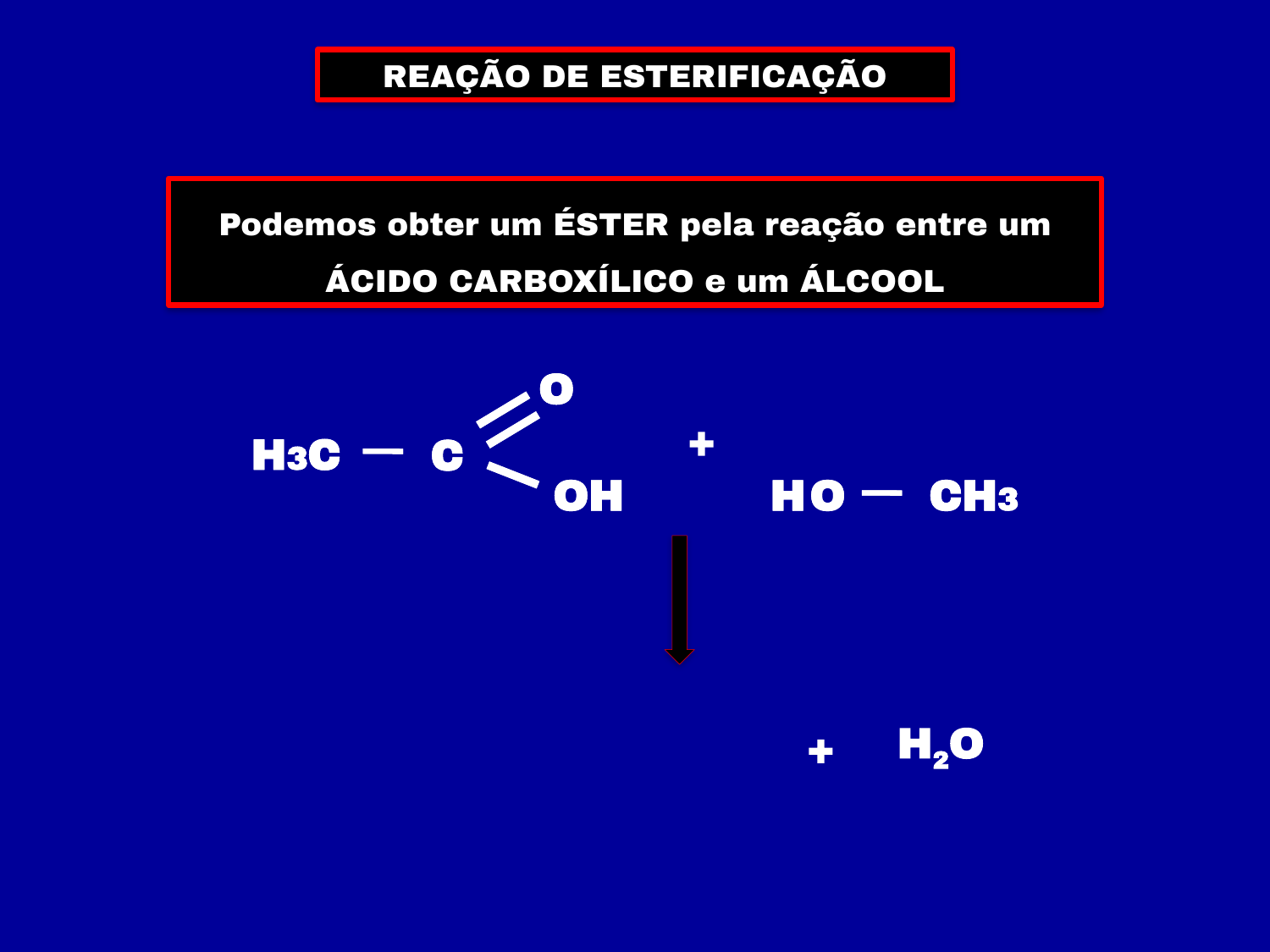

REAÇÃO DE ESTERIFICAÇÃO
Podemos obter um ÉSTER pela reação entre um
ÁCIDO CARBOXÍLICO e um ÁLCOOL
O

+

H3C
C

OH
H
O
CH3

O

H3C
C

OH
H
O
CH3

H2O
+